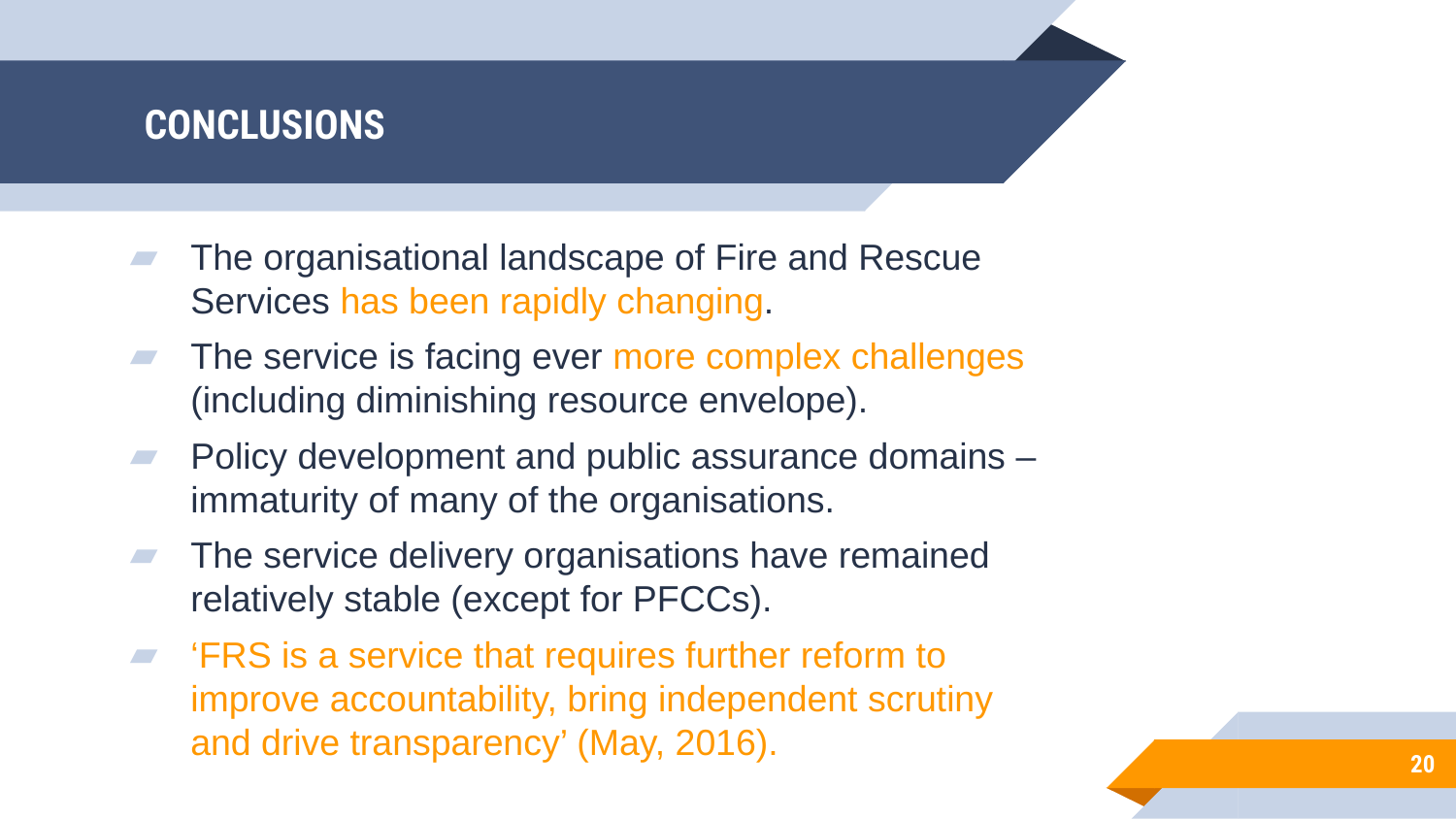

# CONCLUSIONS
The organisational landscape of Fire and Rescue Services has been rapidly changing.
The service is facing ever more complex challenges (including diminishing resource envelope).
Policy development and public assurance domains – immaturity of many of the organisations.
The service delivery organisations have remained relatively stable (except for PFCCs).
‘FRS is a service that requires further reform to improve accountability, bring independent scrutiny and drive transparency’ (May, 2016).

20